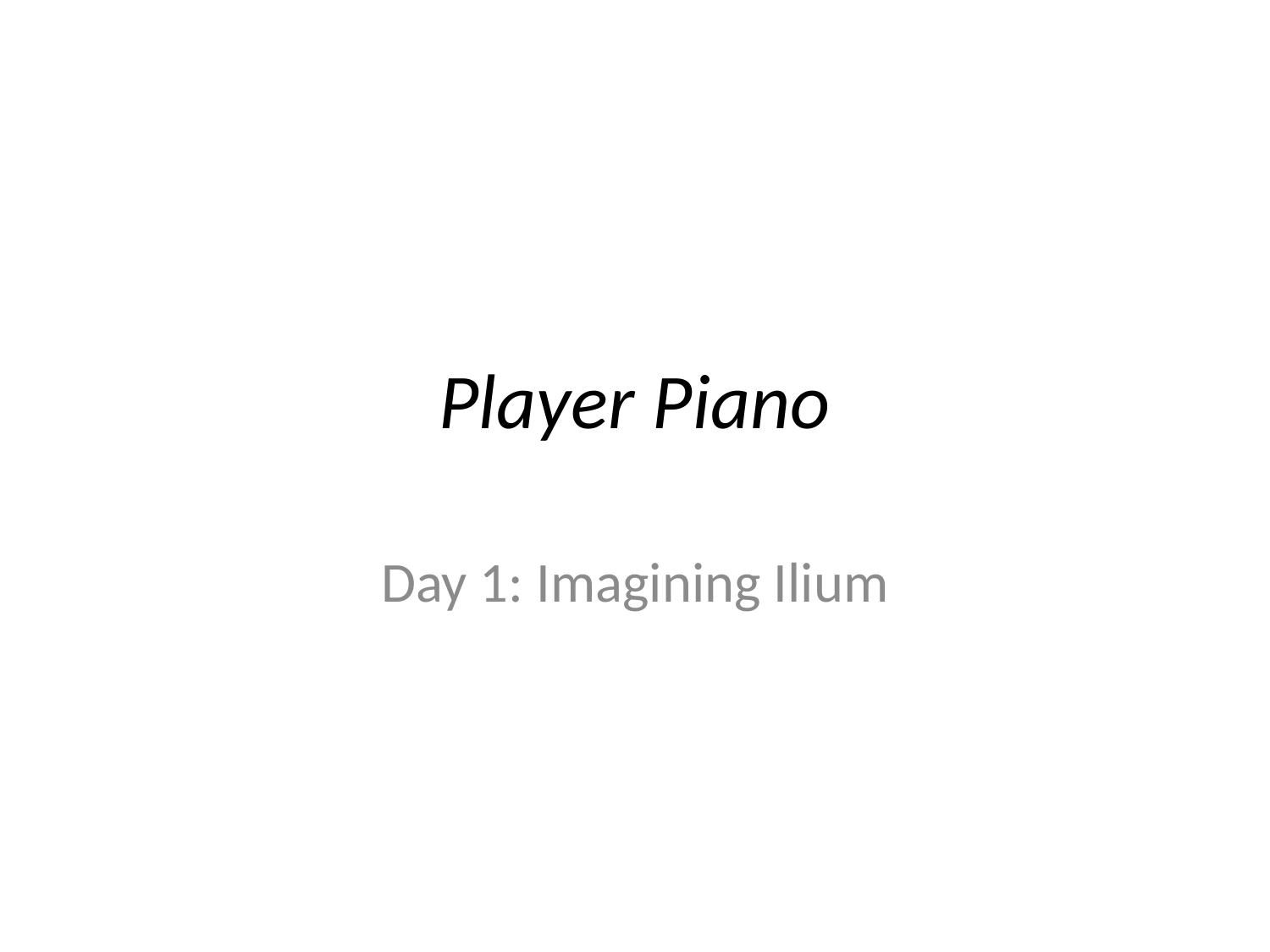

# Player Piano
Day 1: Imagining Ilium